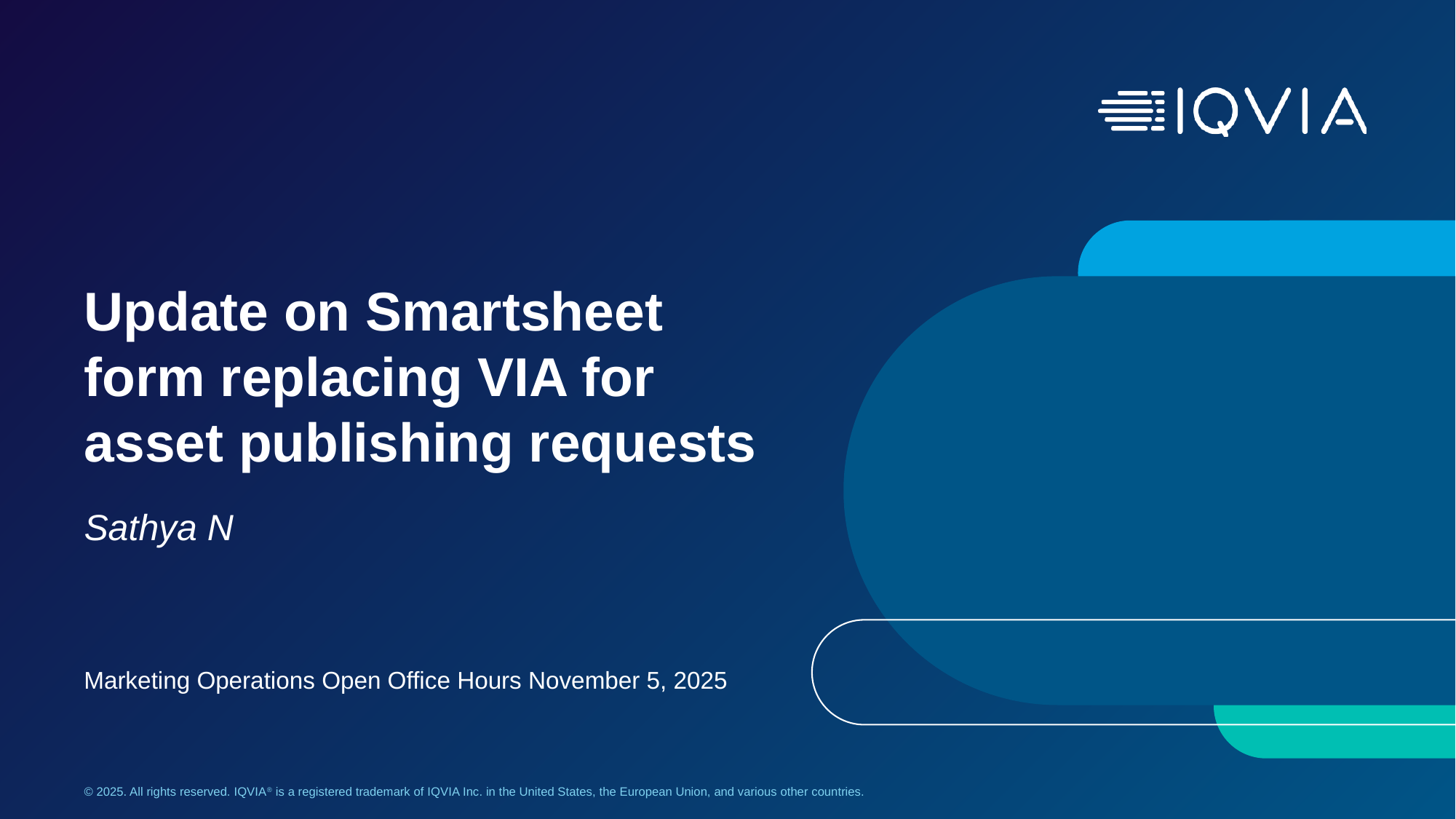

# Update on Smartsheet form replacing VIA for asset publishing requests
Sathya N
Marketing Operations Open Office Hours November 5, 2025